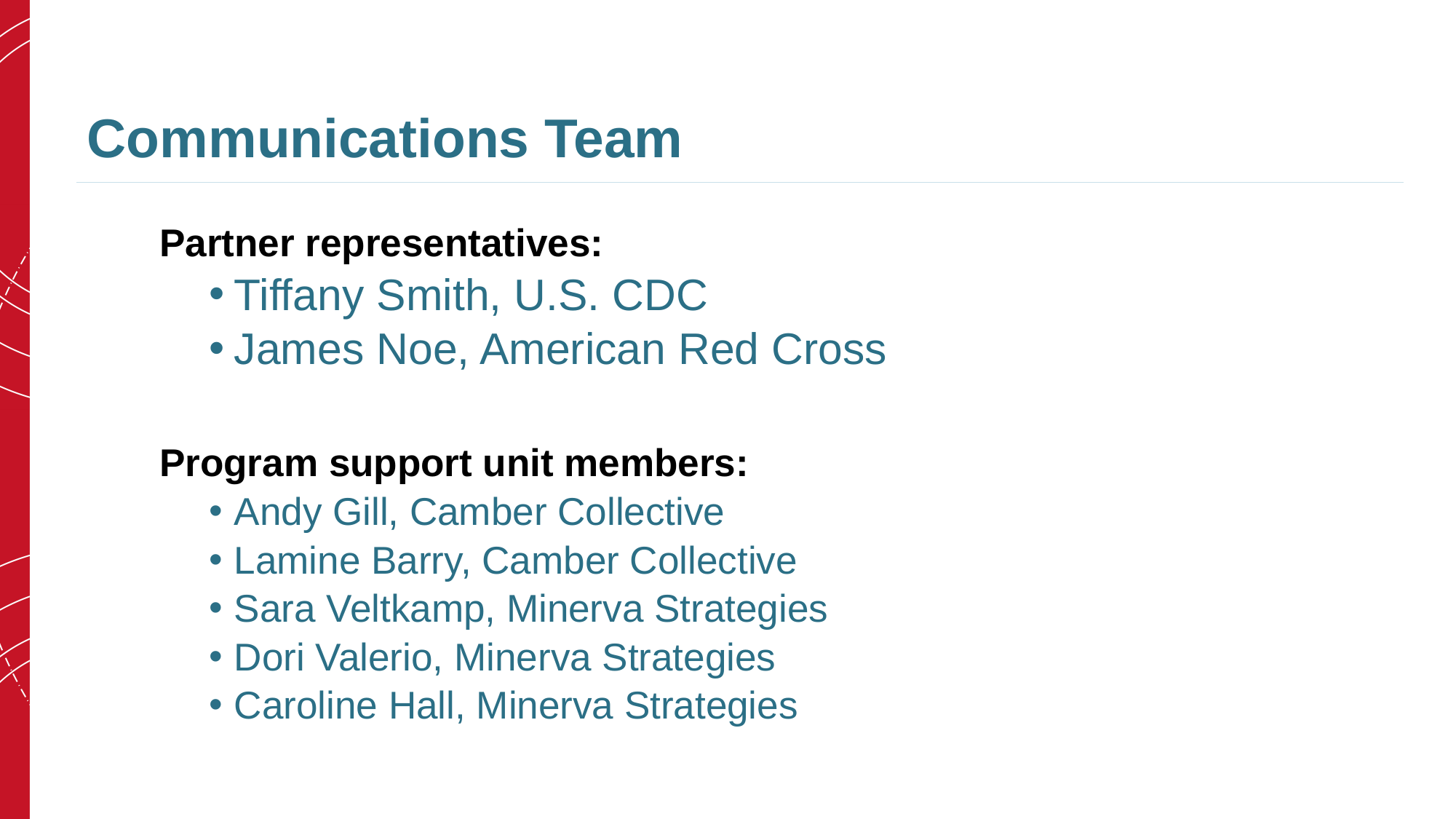

# Communications Team
Partner representatives:
Tiffany Smith, U.S. CDC
James Noe, American Red Cross

Program support unit members:
Andy Gill, Camber Collective
Lamine Barry, Camber Collective
Sara Veltkamp, Minerva Strategies
Dori Valerio, Minerva Strategies
Caroline Hall, Minerva Strategies